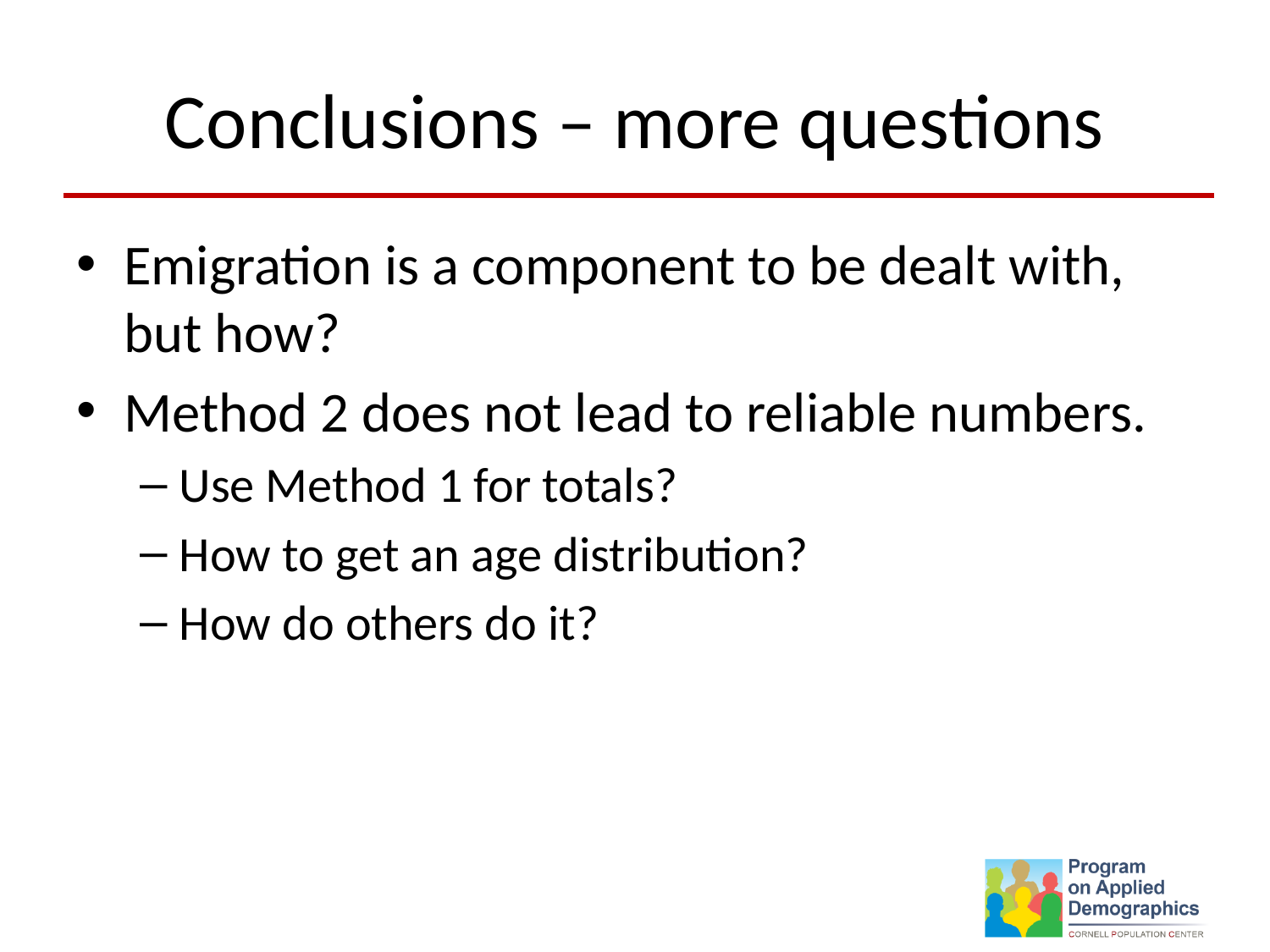

# Conclusions – more questions
Emigration is a component to be dealt with, but how?
Method 2 does not lead to reliable numbers.
Use Method 1 for totals?
How to get an age distribution?
How do others do it?